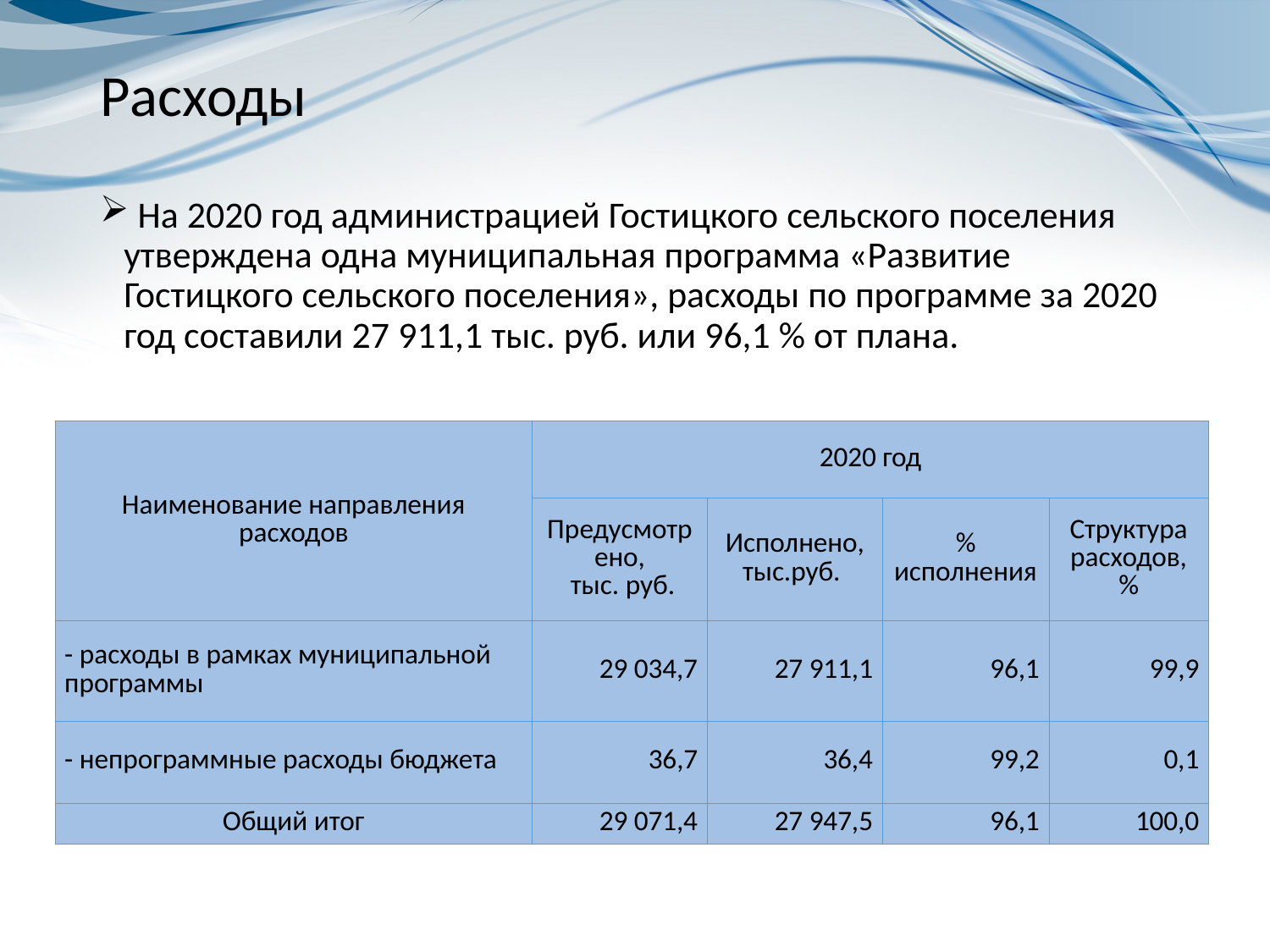

# Расходы
 На 2020 год администрацией Гостицкого сельского поселения утверждена одна муниципальная программа «Развитие Гостицкого сельского поселения», расходы по программе за 2020 год составили 27 911,1 тыс. руб. или 96,1 % от плана.

| Наименование направления расходов | 2020 год |  |  |  |
| --- | --- | --- | --- | --- |
|  | Предусмотрено, тыс. руб. | Исполнено, тыс.руб. | % исполнения | Структура расходов, % |
| - расходы в рамках муниципальной программы | 29 034,7 | 27 911,1 | 96,1 | 99,9 |
| - непрограммные расходы бюджета | 36,7 | 36,4 | 99,2 | 0,1 |
| Общий итог | 29 071,4 | 27 947,5 | 96,1 | 100,0 |